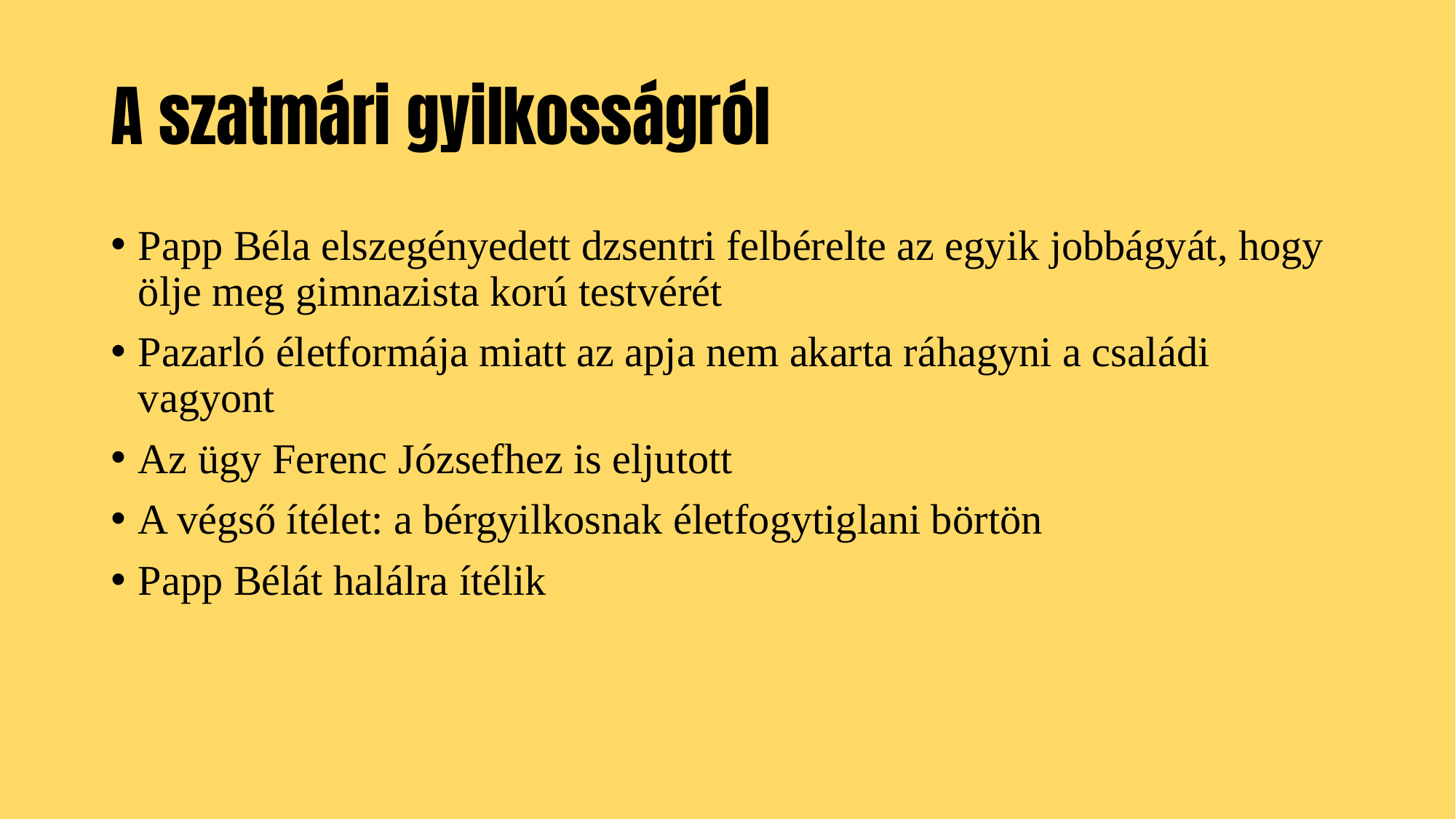

# A szatmári gyilkosságról
Papp Béla elszegényedett dzsentri felbérelte az egyik jobbágyát, hogy ölje meg gimnazista korú testvérét
Pazarló életformája miatt az apja nem akarta ráhagyni a családi vagyont
Az ügy Ferenc Józsefhez is eljutott
A végső ítélet: a bérgyilkosnak életfogytiglani börtön
Papp Bélát halálra ítélik